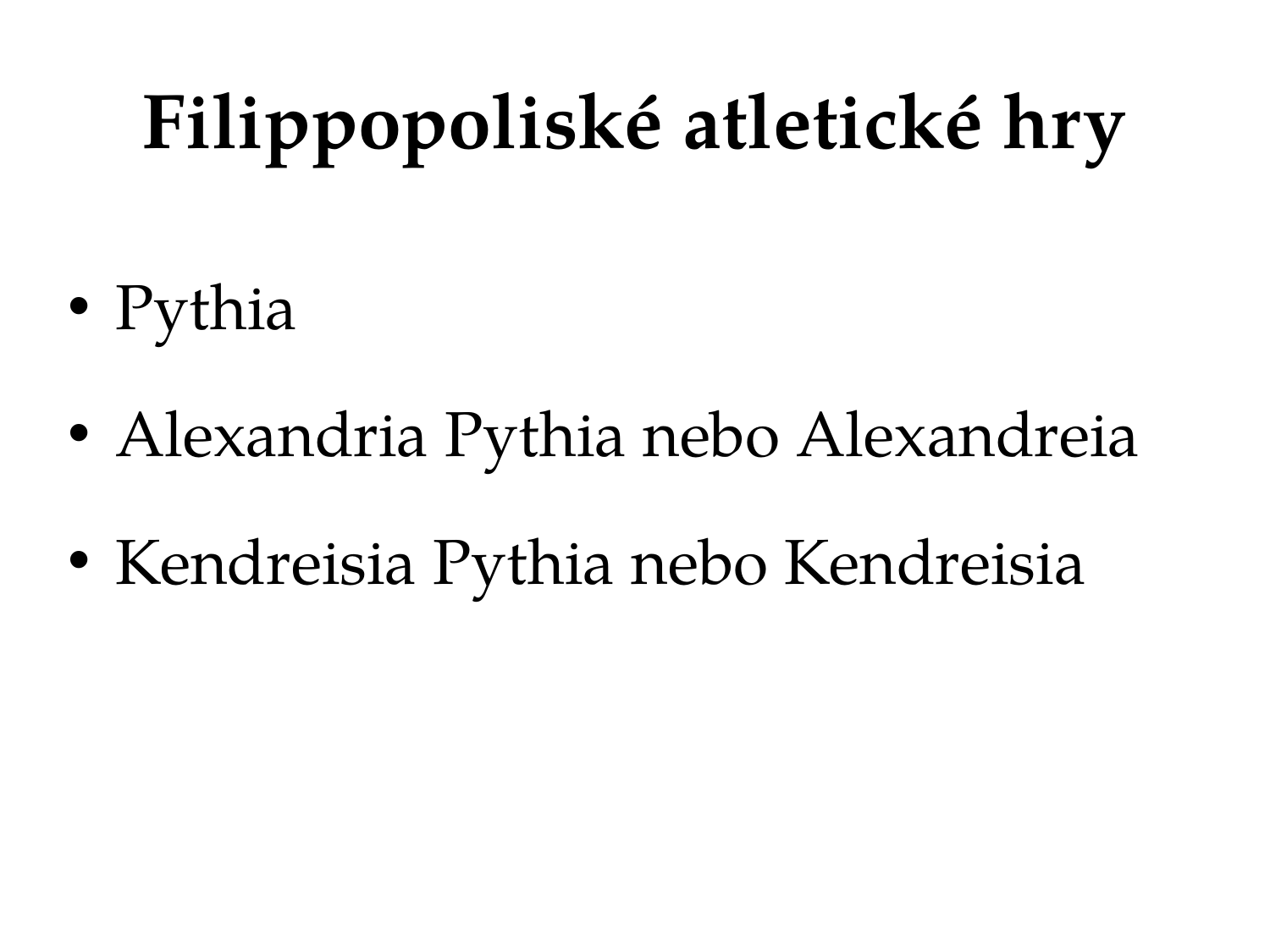

# Filippopoliské atletické hry
Pythia
Alexandria Pythia nebo Alexandreia
Kendreisia Pythia nebo Kendreisia